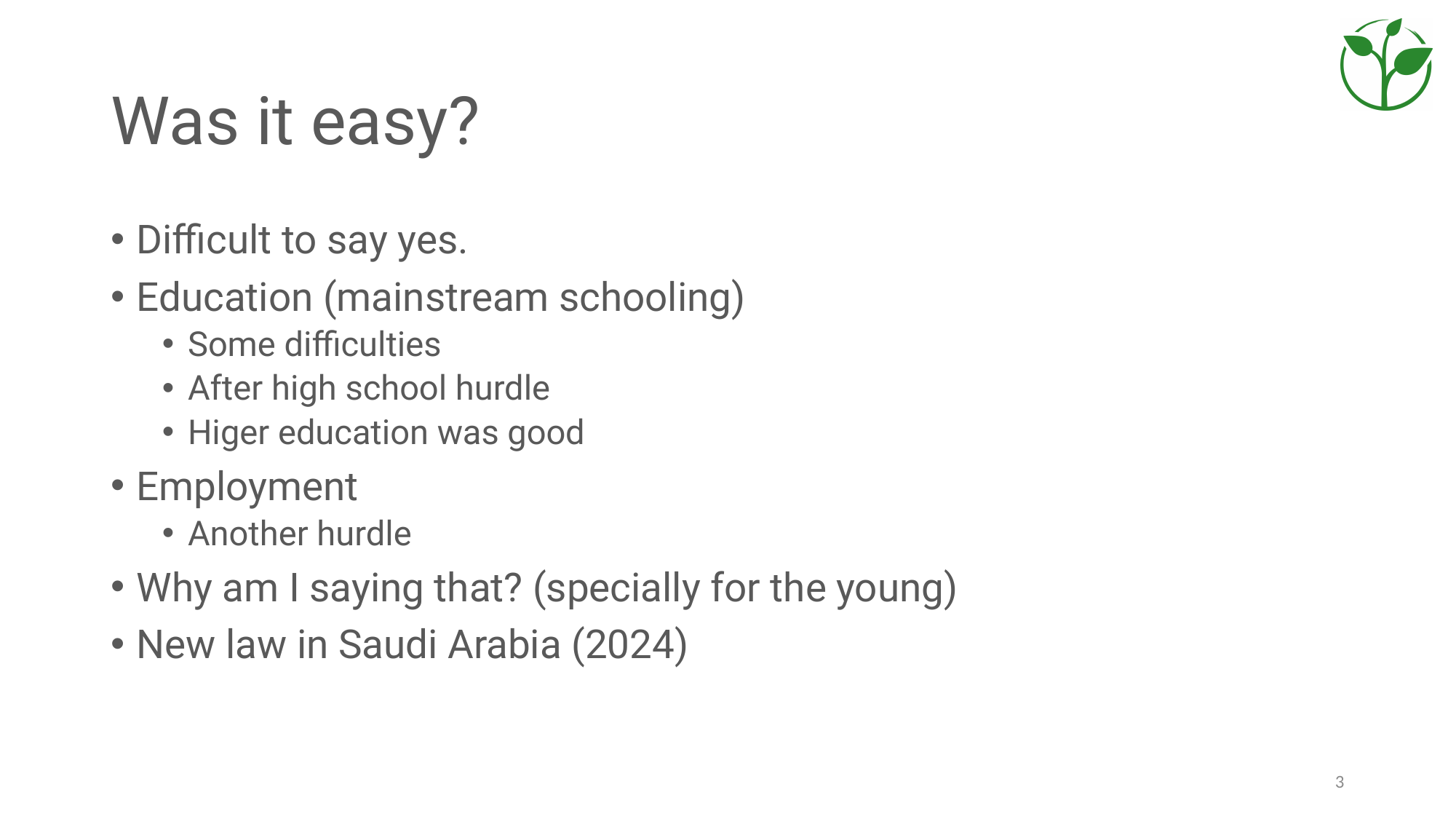

# Was it easy?
Difficult to say yes.
Education (mainstream schooling)
Some difficulties
After high school hurdle
Higer education was good
Employment
Another hurdle
Why am I saying that? (specially for the young)
New law in Saudi Arabia (2024)

3